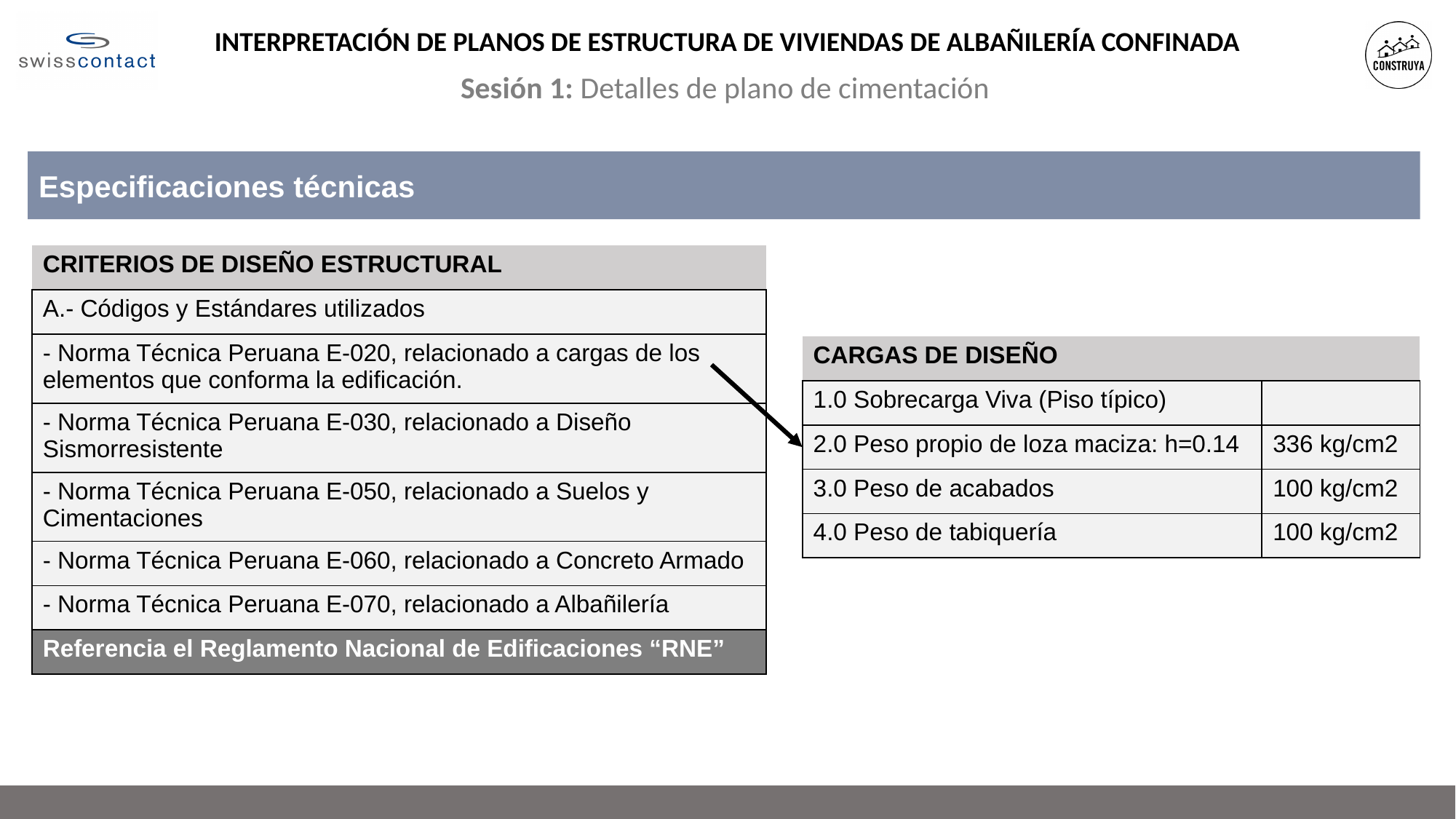

INTERPRETACIÓN DE PLANOS DE ESTRUCTURA DE VIVIENDAS DE ALBAÑILERÍA CONFINADA
Sesión 1: Detalles de plano de cimentación
Especificaciones técnicas
| CRITERIOS DE DISEÑO ESTRUCTURAL |
| --- |
| A.- Códigos y Estándares utilizados |
| - Norma Técnica Peruana E-020, relacionado a cargas de los elementos que conforma la edificación. |
| - Norma Técnica Peruana E-030, relacionado a Diseño Sismorresistente |
| - Norma Técnica Peruana E-050, relacionado a Suelos y Cimentaciones |
| - Norma Técnica Peruana E-060, relacionado a Concreto Armado |
| - Norma Técnica Peruana E-070, relacionado a Albañilería |
| Referencia el Reglamento Nacional de Edificaciones “RNE” |
| CARGAS DE DISEÑO |  |
| --- | --- |
| 1.0 Sobrecarga Viva (Piso típico) |  |
| 2.0 Peso propio de loza maciza: h=0.14 | 336 kg/cm2 |
| 3.0 Peso de acabados | 100 kg/cm2 |
| 4.0 Peso de tabiquería | 100 kg/cm2 |